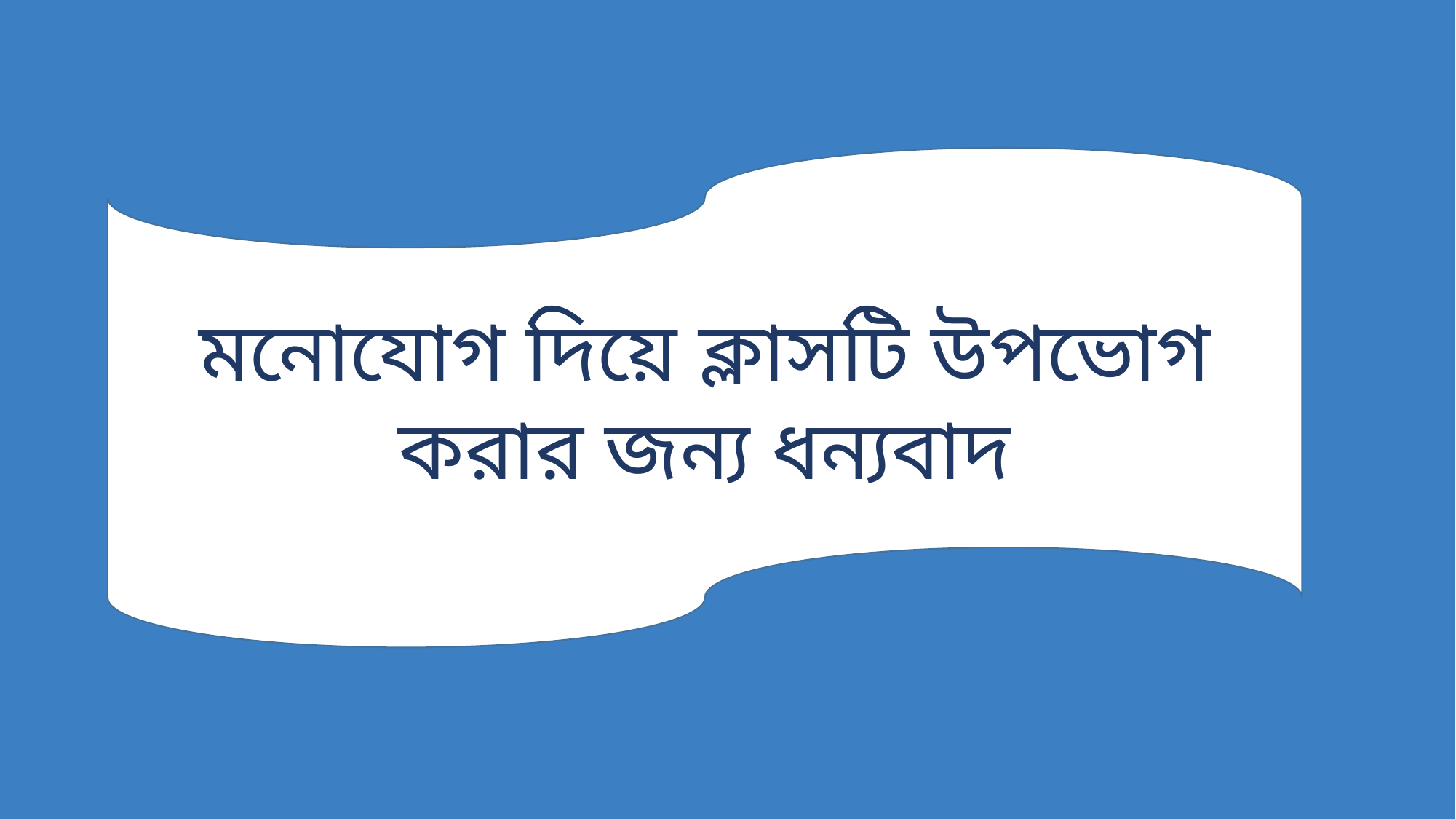

মনোযোগ দিয়ে ক্লাসটি উপভোগ করার জন্য ধন্যবাদ